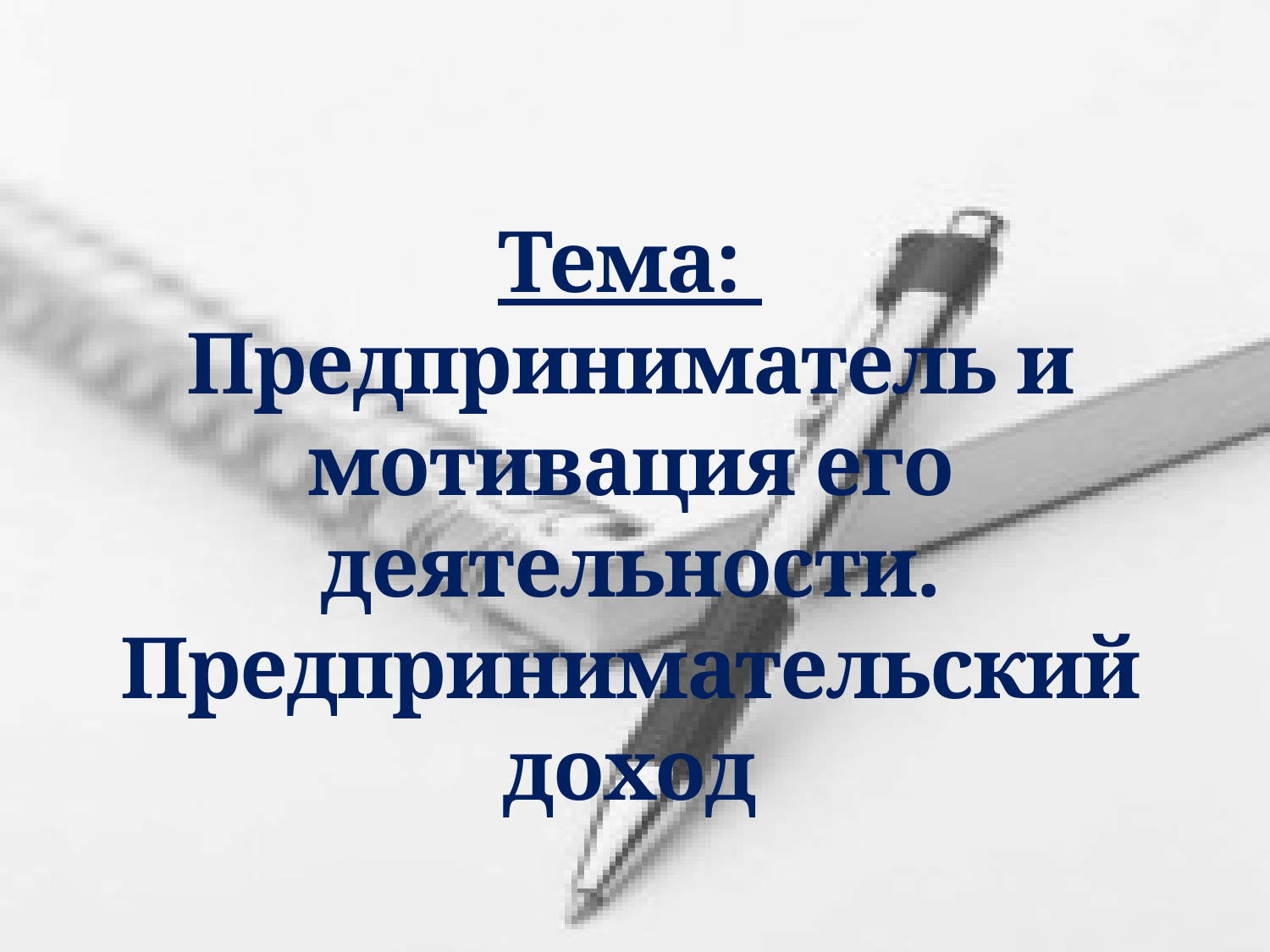

Тема:
Предприниматель и мотивация его деятельности. Предпринимательский доход